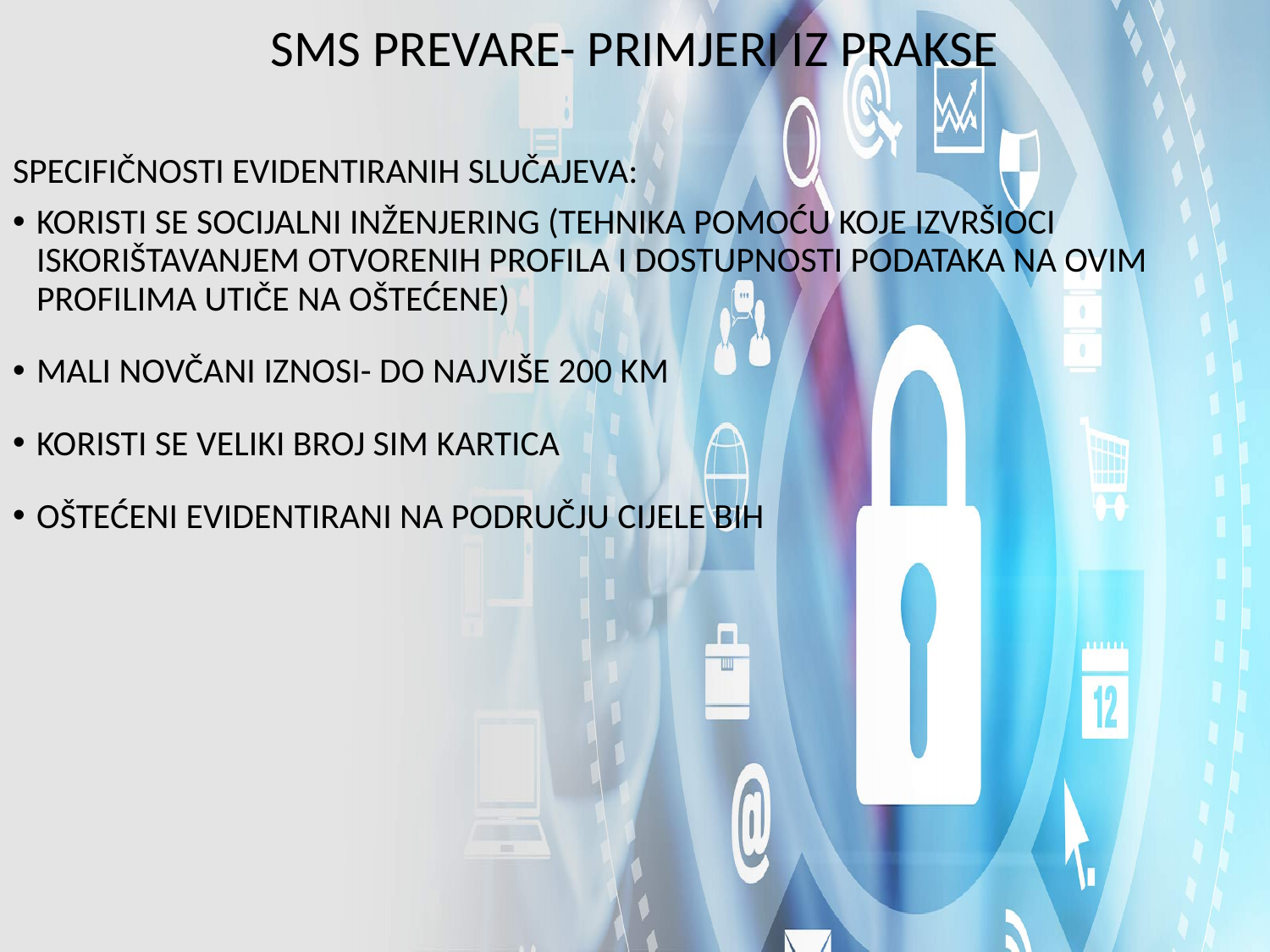

# SMS PREVARE- PRIMJERI IZ PRAKSE

SPECIFIČNOSTI EVIDENTIRANIH SLUČAJEVA:
KORISTI SE SOCIJALNI INŽENJERING (TEHNIKA POMOĆU KOJE IZVRŠIOCI ISKORIŠTAVANJEM OTVORENIH PROFILA I DOSTUPNOSTI PODATAKA NA OVIM PROFILIMA UTIČE NA OŠTEĆENE)
MALI NOVČANI IZNOSI- DO NAJVIŠE 200 KM
KORISTI SE VELIKI BROJ SIM KARTICA
OŠTEĆENI EVIDENTIRANI NA PODRUČJU CIJELE BIH